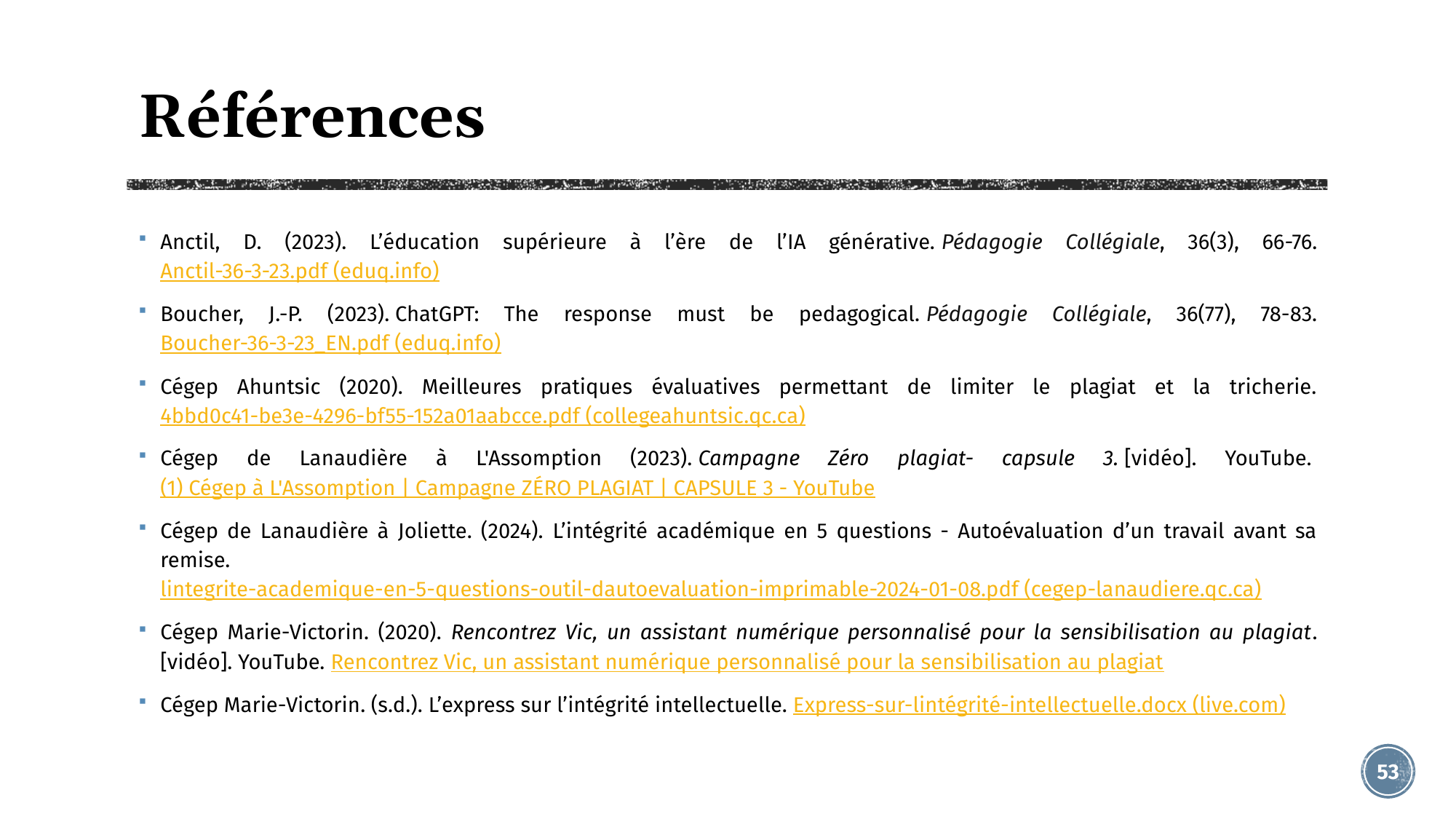

# Références
Anctil, D. (2023). L’éducation supérieure à l’ère de l’IA générative. Pédagogie Collégiale, 36(3), 66-76. Anctil-36-3-23.pdf (eduq.info)
Boucher, J.-P. (2023). ChatGPT: The response must be pedagogical. Pédagogie Collégiale, 36(77), 78-83. Boucher-36-3-23_EN.pdf (eduq.info)
Cégep Ahuntsic (2020). Meilleures pratiques évaluatives permettant de limiter le plagiat et la tricherie. 4bbd0c41-be3e-4296-bf55-152a01aabcce.pdf (collegeahuntsic.qc.ca)
Cégep de Lanaudière à L'Assomption (2023). Campagne Zéro plagiat- capsule 3. [vidéo]. YouTube. (1) Cégep à L'Assomption | Campagne ZÉRO PLAGIAT | CAPSULE 3 - YouTube
Cégep de Lanaudière à Joliette. (2024). L’intégrité académique en 5 questions - Autoévaluation d’un travail avant sa remise. lintegrite-academique-en-5-questions-outil-dautoevaluation-imprimable-2024-01-08.pdf (cegep-lanaudiere.qc.ca)
Cégep Marie-Victorin. (2020). Rencontrez Vic, un assistant numérique personnalisé pour la sensibilisation au plagiat. [vidéo]. YouTube. Rencontrez Vic, un assistant numérique personnalisé pour la sensibilisation au plagiat
Cégep Marie-Victorin. (s.d.). L’express sur l’intégrité intellectuelle. Express-sur-lintégrité-intellectuelle.docx (live.com)
53